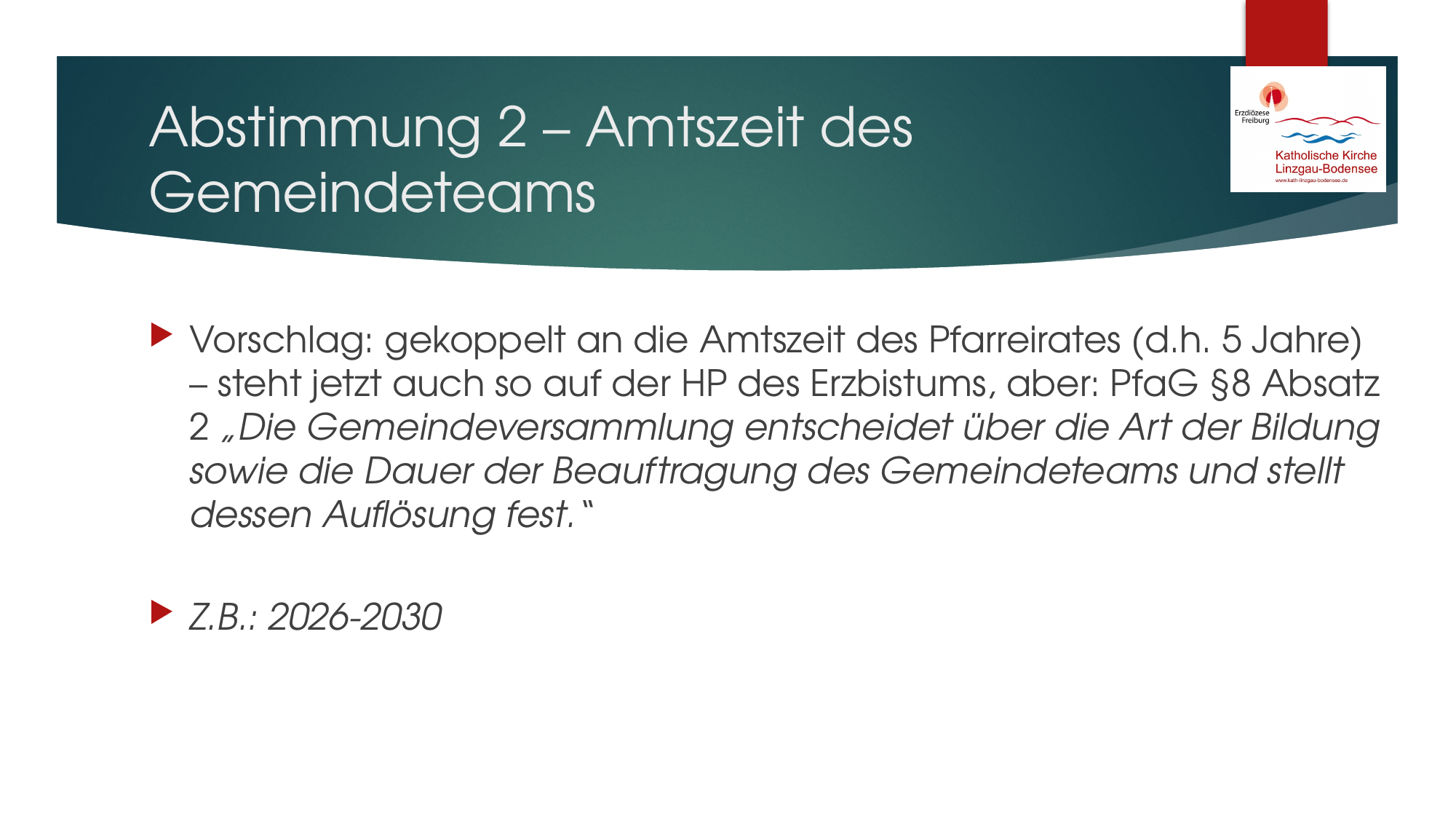

# Abstimmung 2 – Amtszeit des Gemeindeteams
Vorschlag: gekoppelt an die Amtszeit des Pfarreirates (d.h. 5 Jahre) – steht jetzt auch so auf der HP des Erzbistums, aber: PfaG §8 Absatz 2 „Die Gemeindeversammlung entscheidet über die Art der Bildung sowie die Dauer der Beauftragung des Gemeindeteams und stellt dessen Auflösung fest.“
Z.B.: 2026-2030